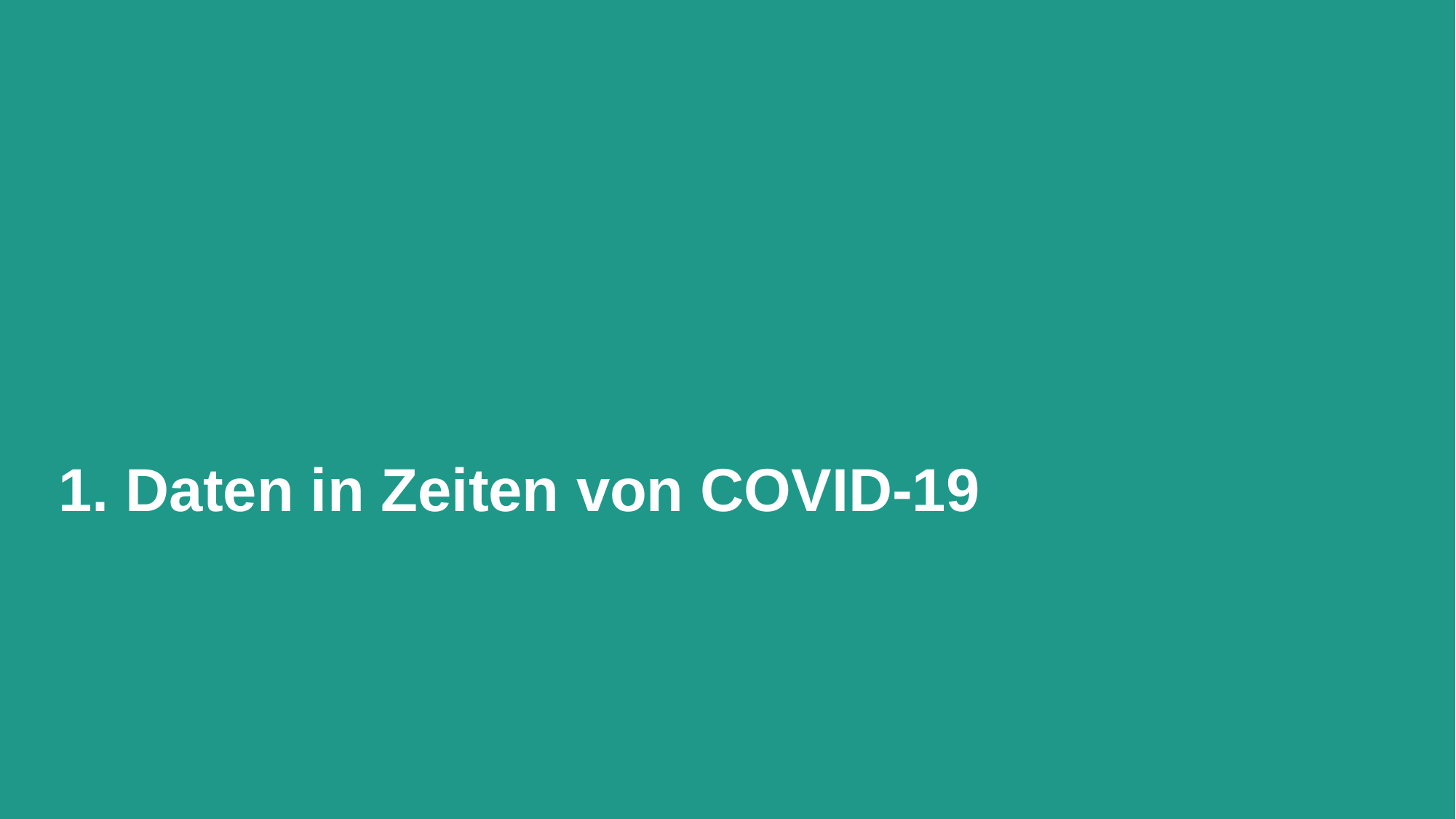

# 1. Daten in Zeiten von COVID-19